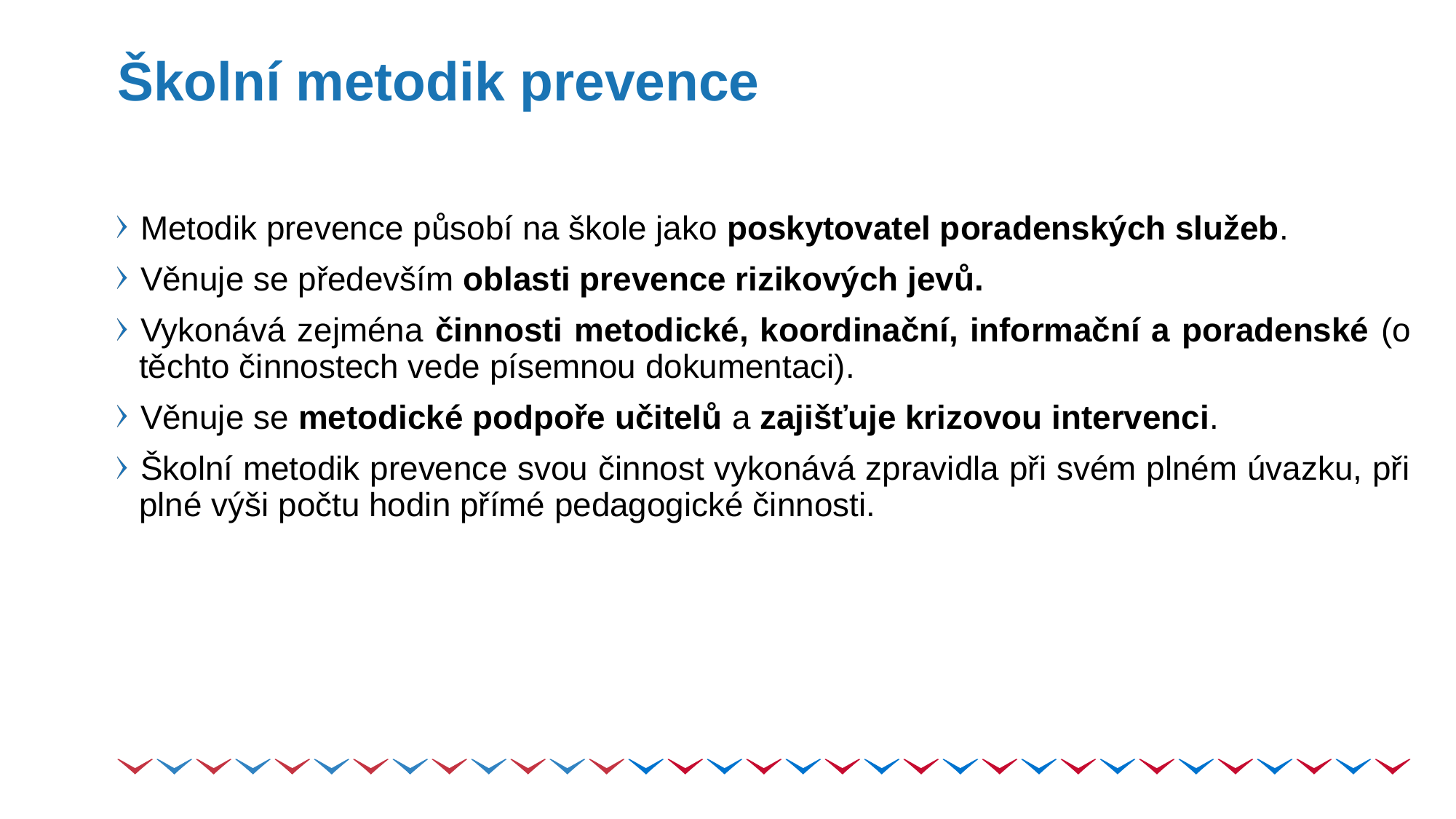

# Školní metodik prevence
Metodik prevence působí na škole jako poskytovatel poradenských služeb.
Věnuje se především oblasti prevence rizikových jevů.
Vykonává zejména činnosti metodické, koordinační, informační a poradenské (o těchto činnostech vede písemnou dokumentaci).
Věnuje se metodické podpoře učitelů a zajišťuje krizovou intervenci.
Školní metodik prevence svou činnost vykonává zpravidla při svém plném úvazku, při plné výši počtu hodin přímé pedagogické činnosti.